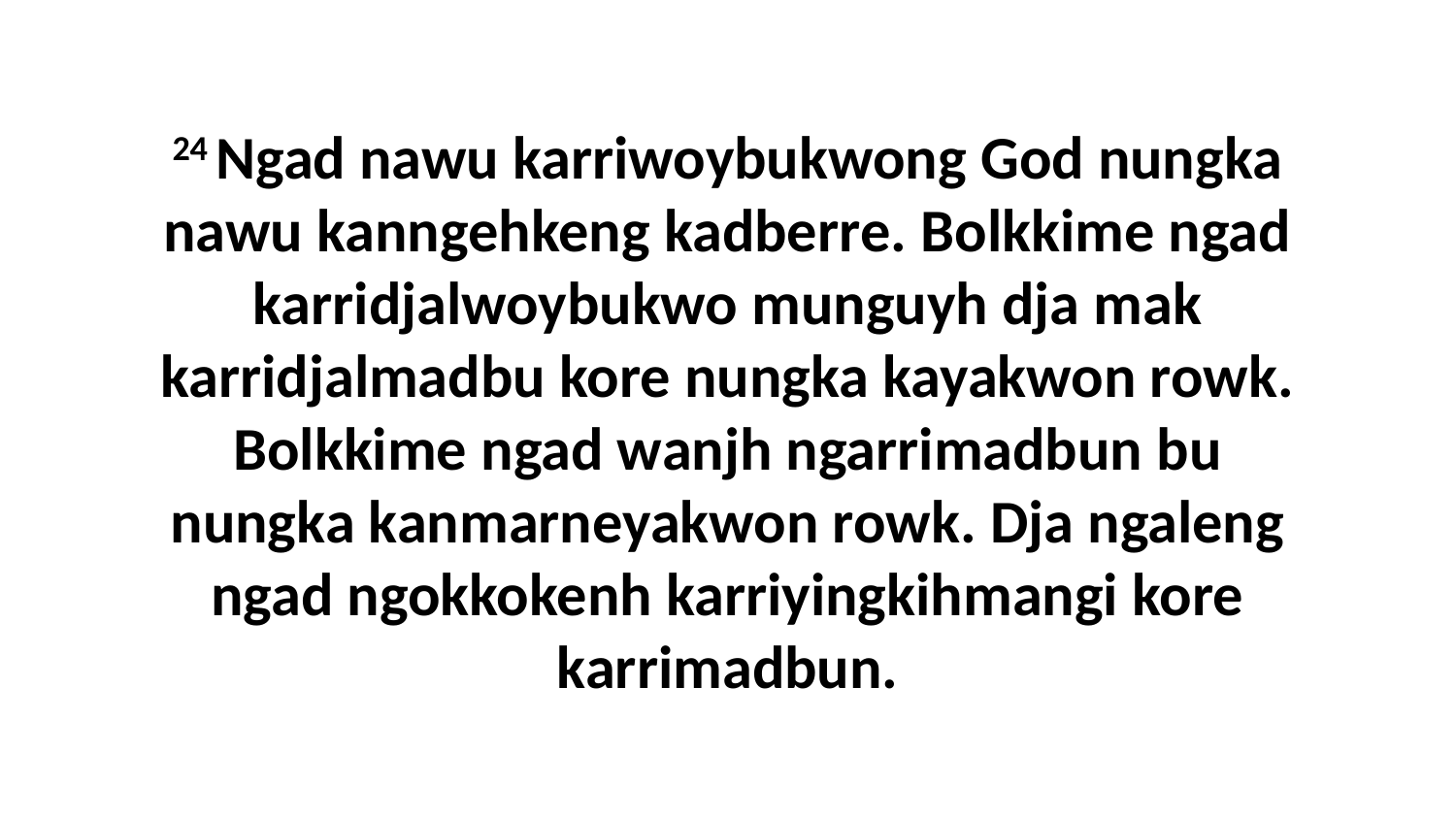

24 Ngad nawu karriwoybukwong God nungka nawu kanngehkeng kadberre. Bolkkime ngad karridjalwoybukwo munguyh dja mak karridjalmadbu kore nungka kayakwon rowk. Bolkkime ngad wanjh ngarrimadbun bu nungka kanmarneyakwon rowk. Dja ngaleng ngad ngokkokenh karriyingkihmangi kore karrimadbun.